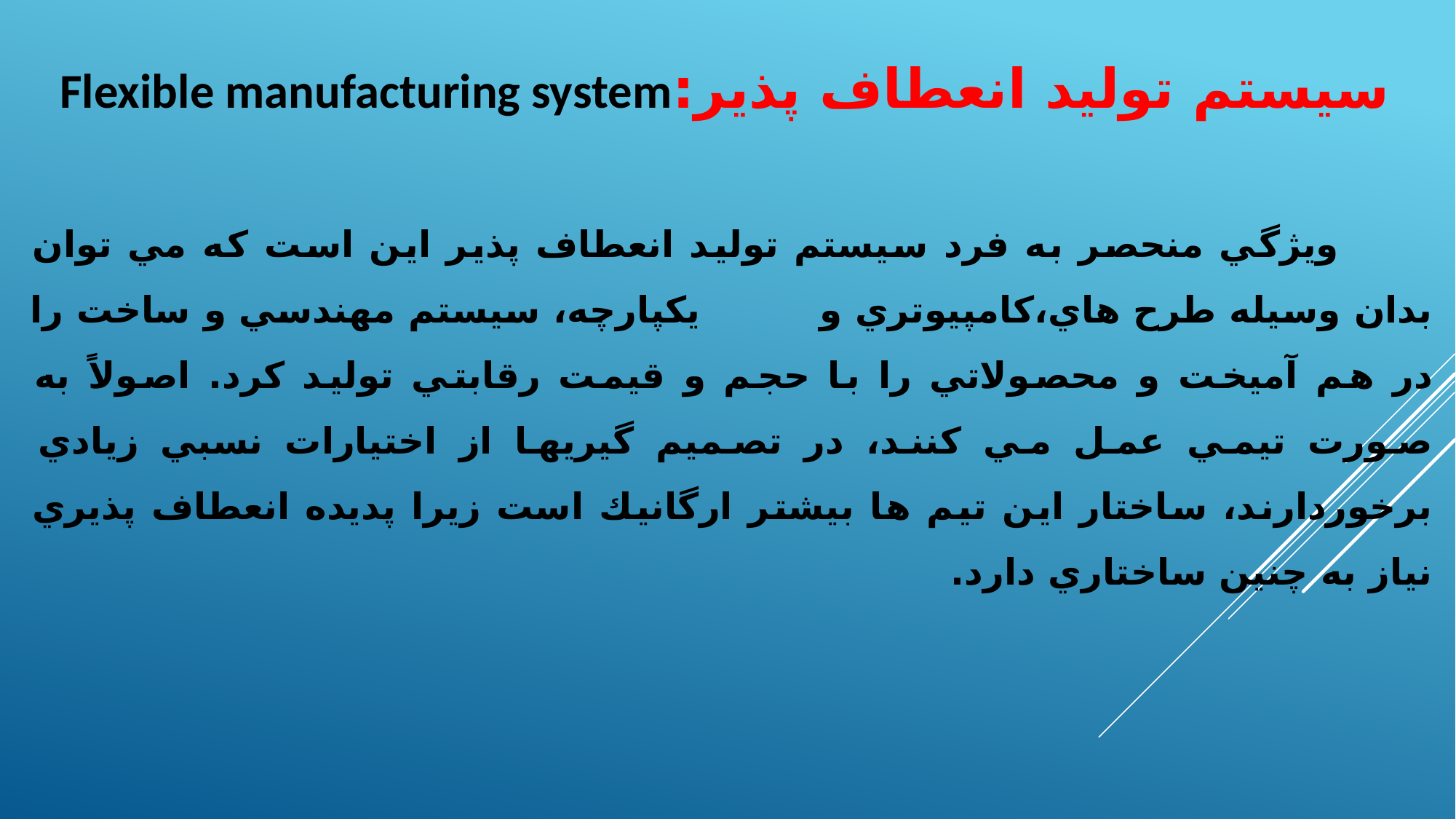

سيستم توليد انعطاف پذير:Flexible manufacturing system

      ويژگي منحصر به فرد سيستم توليد انعطاف پذير اين است كه مي توان بدان وسيله طرح هاي،كامپيوتري و         يكپارچه، سيستم مهندسي و ساخت را در هم آميخت و محصولاتي را با حجم و قيمت رقابتي توليد كرد. اصولاً به صورت تيمي عمل مي كنند، در تصميم گيريها از اختيارات نسبي زيادي برخوردارند، ساختار اين تيم ها بيشتر ارگانيك است زيرا پديده انعطاف پذيري نياز به چنين ساختاري دارد.